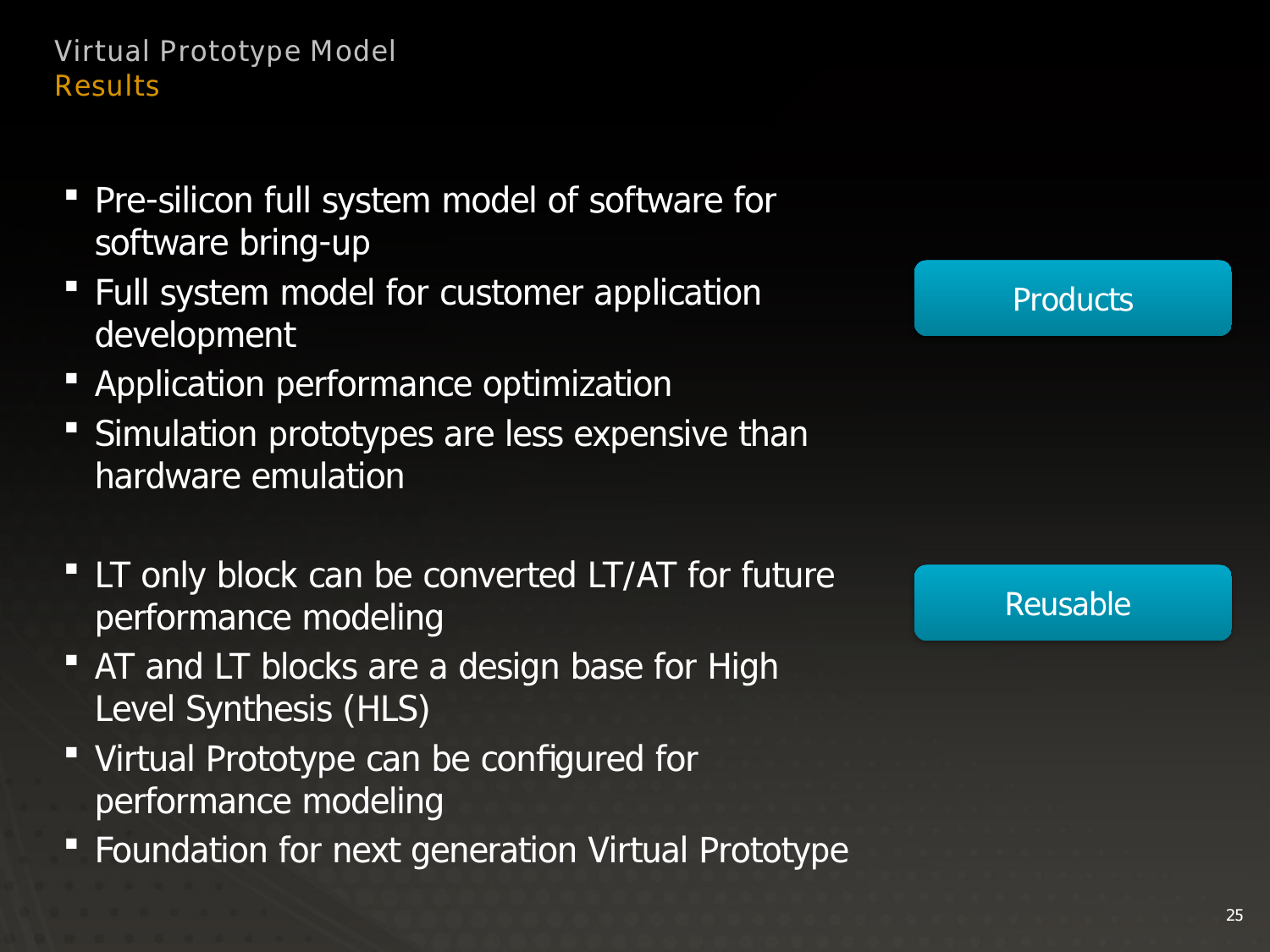

# Virtual Prototype Model Results
Pre-silicon full system model of software for software bring-up
Full system model for customer application development
Application performance optimization
Simulation prototypes are less expensive than hardware emulation

LT only block can be converted LT/AT for future performance modeling
AT and LT blocks are a design base for High Level Synthesis (HLS)
Virtual Prototype can be configured for performance modeling
Foundation for next generation Virtual Prototype
Products
Reusable